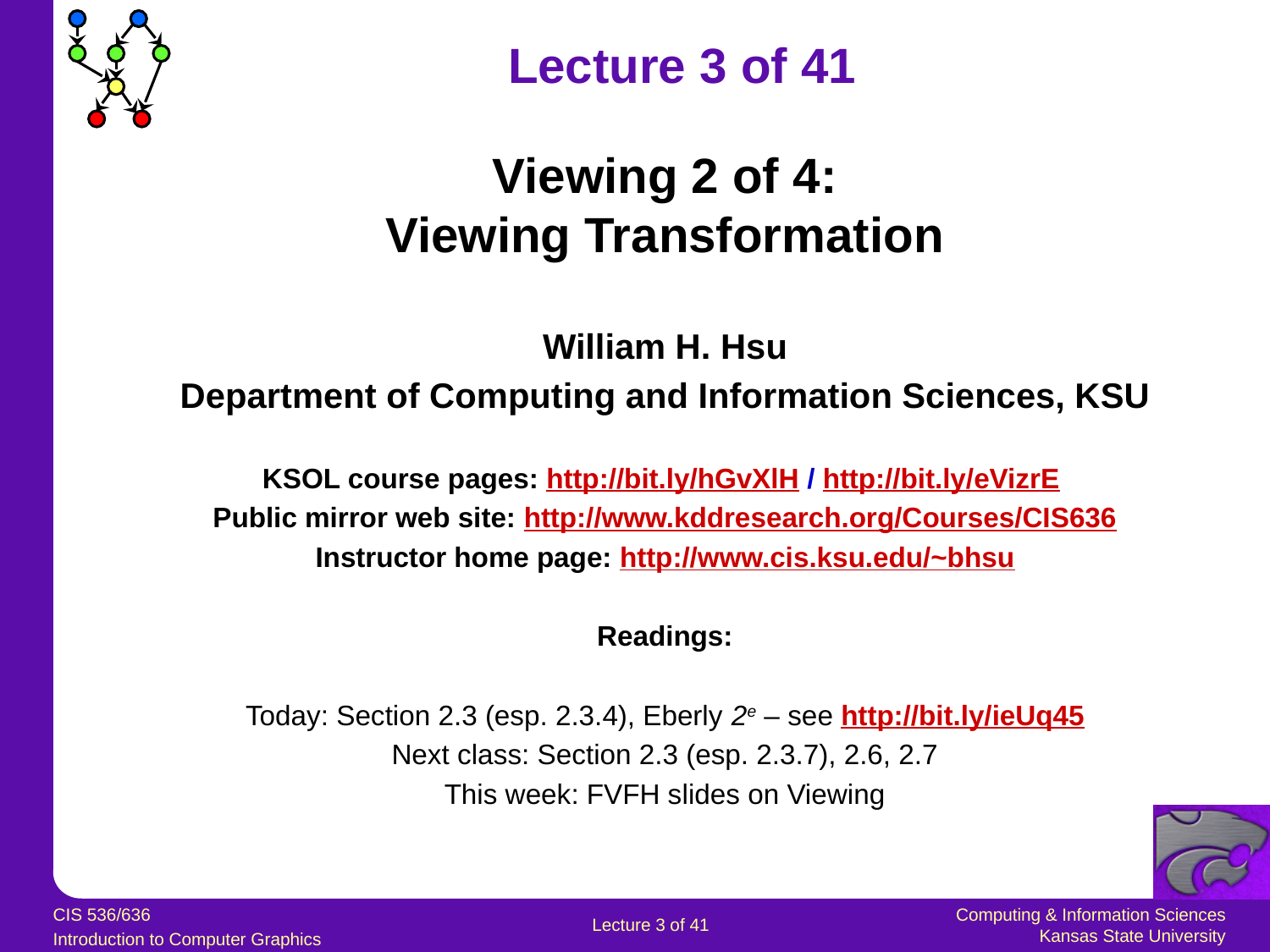

Lecture 3 of 41
Viewing 2 of 4:
Viewing Transformation
William H. Hsu
Department of Computing and Information Sciences, KSU

KSOL course pages: http://bit.ly/hGvXlH / http://bit.ly/eVizrE
Public mirror web site: http://www.kddresearch.org/Courses/CIS636
Instructor home page: http://www.cis.ksu.edu/~bhsu

Readings:

Today: Section 2.3 (esp. 2.3.4), Eberly 2e – see http://bit.ly/ieUq45
Next class: Section 2.3 (esp. 2.3.7), 2.6, 2.7
This week: FVFH slides on Viewing